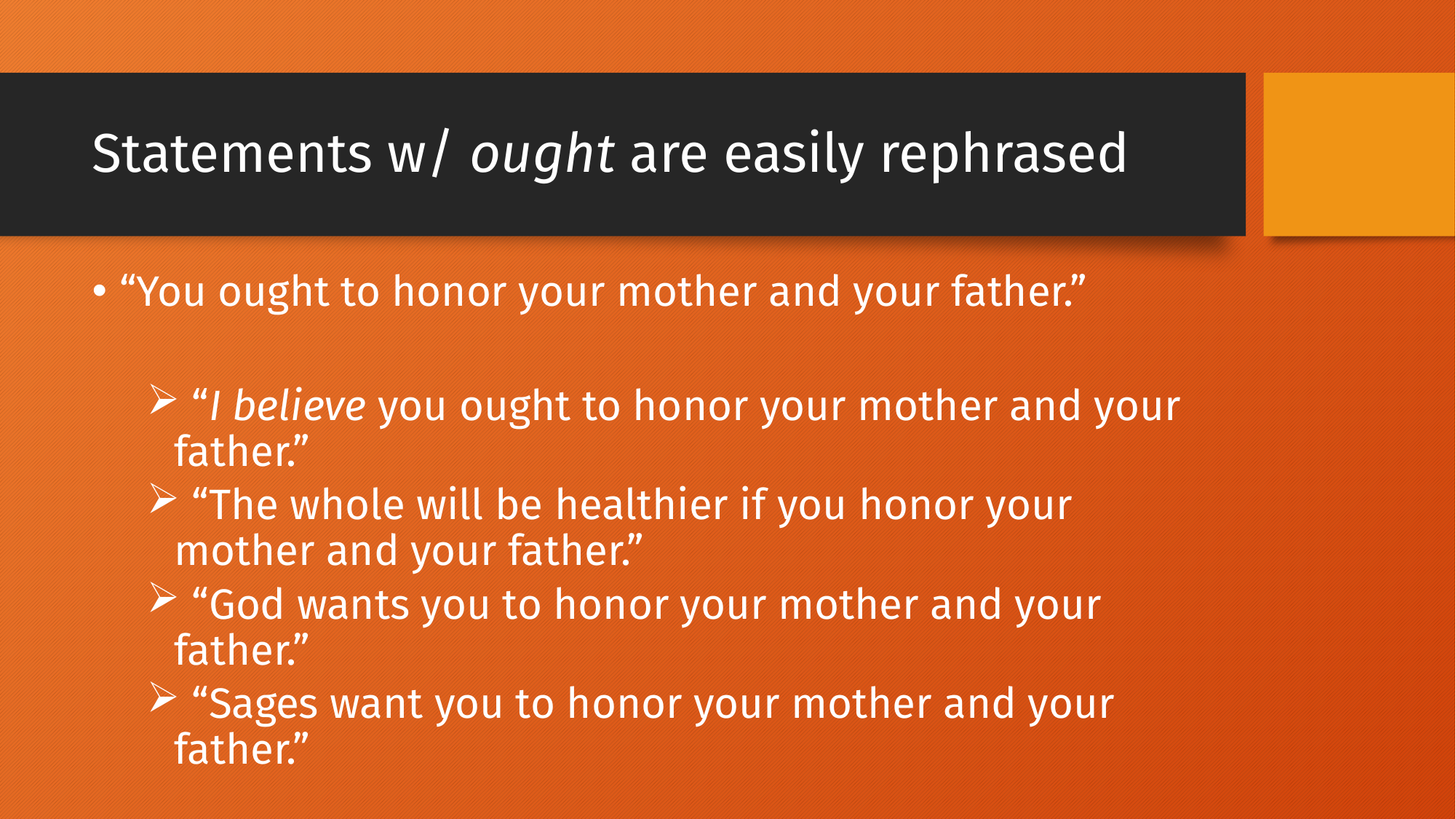

# Statements w/ ought are easily rephrased
“You ought to honor your mother and your father.”

 “I believe you ought to honor your mother and your father.”
 “The whole will be healthier if you honor your mother and your father.”
 “God wants you to honor your mother and your father.”
 “Sages want you to honor your mother and your father.”